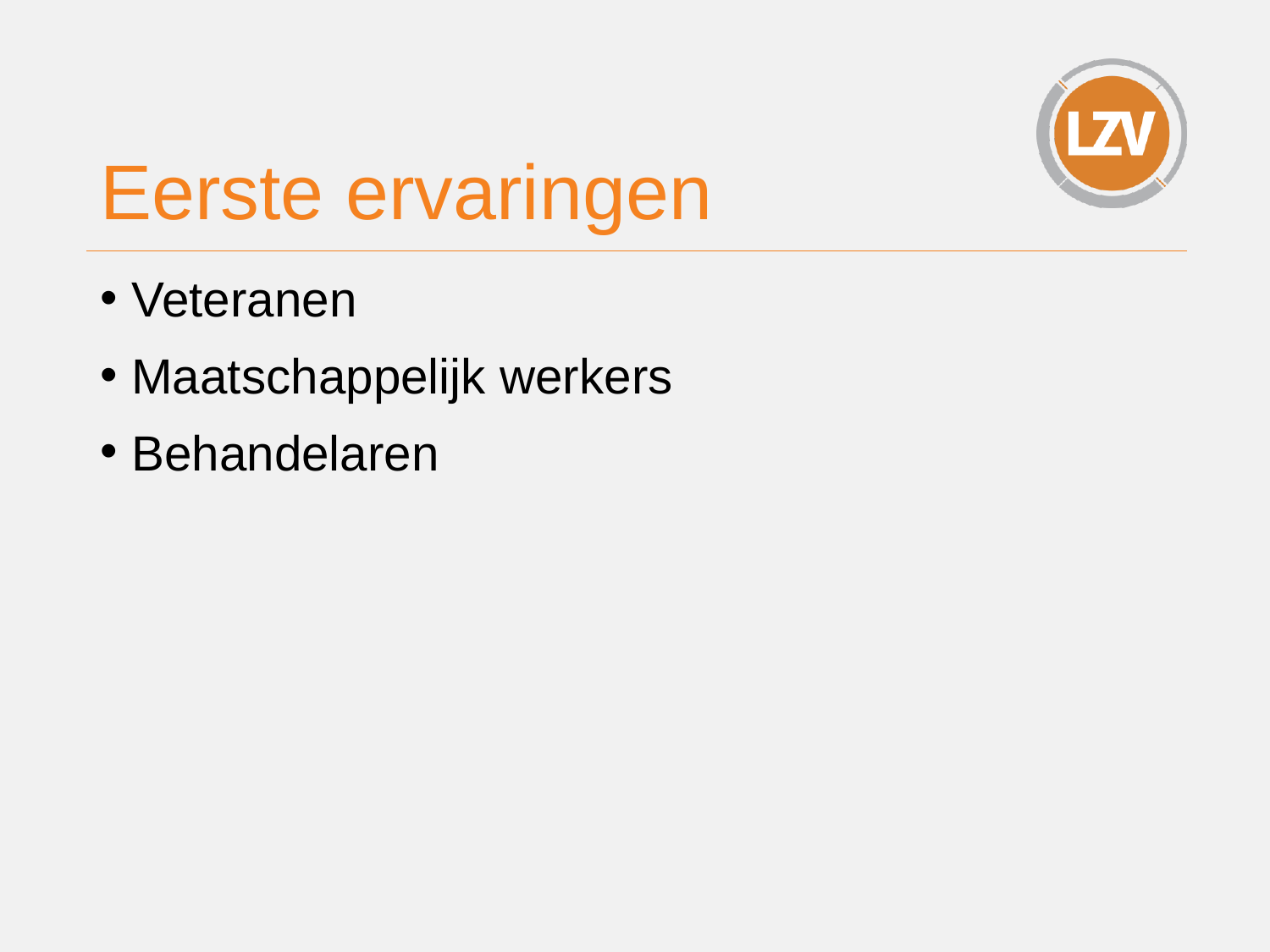

# Eerste ervaringen
Veteranen
Maatschappelijk werkers
Behandelaren